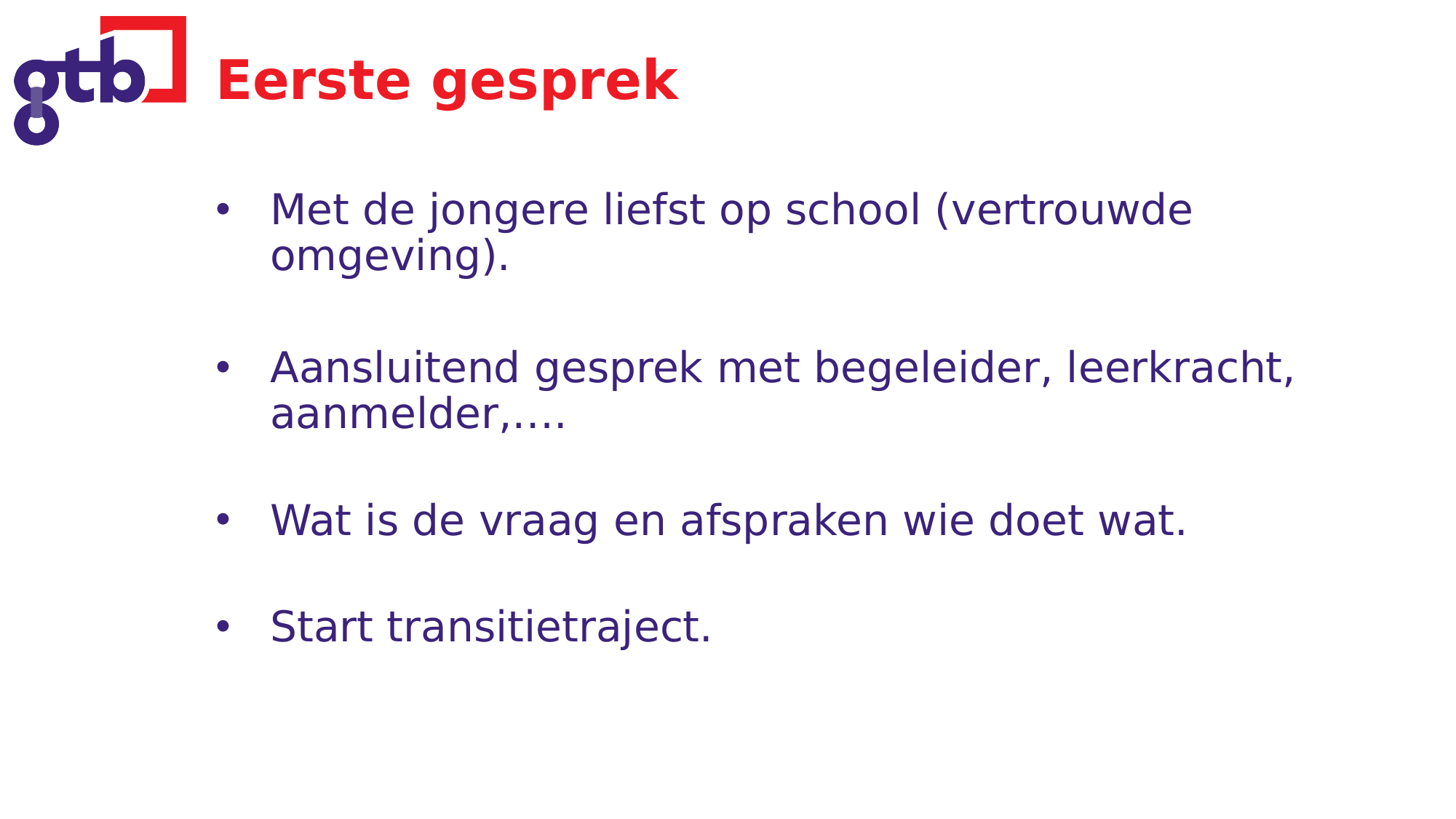

# Eerste gesprek
Met de jongere liefst op school (vertrouwde omgeving).
Aansluitend gesprek met begeleider, leerkracht, aanmelder,….
Wat is de vraag en afspraken wie doet wat.
Start transitietraject.